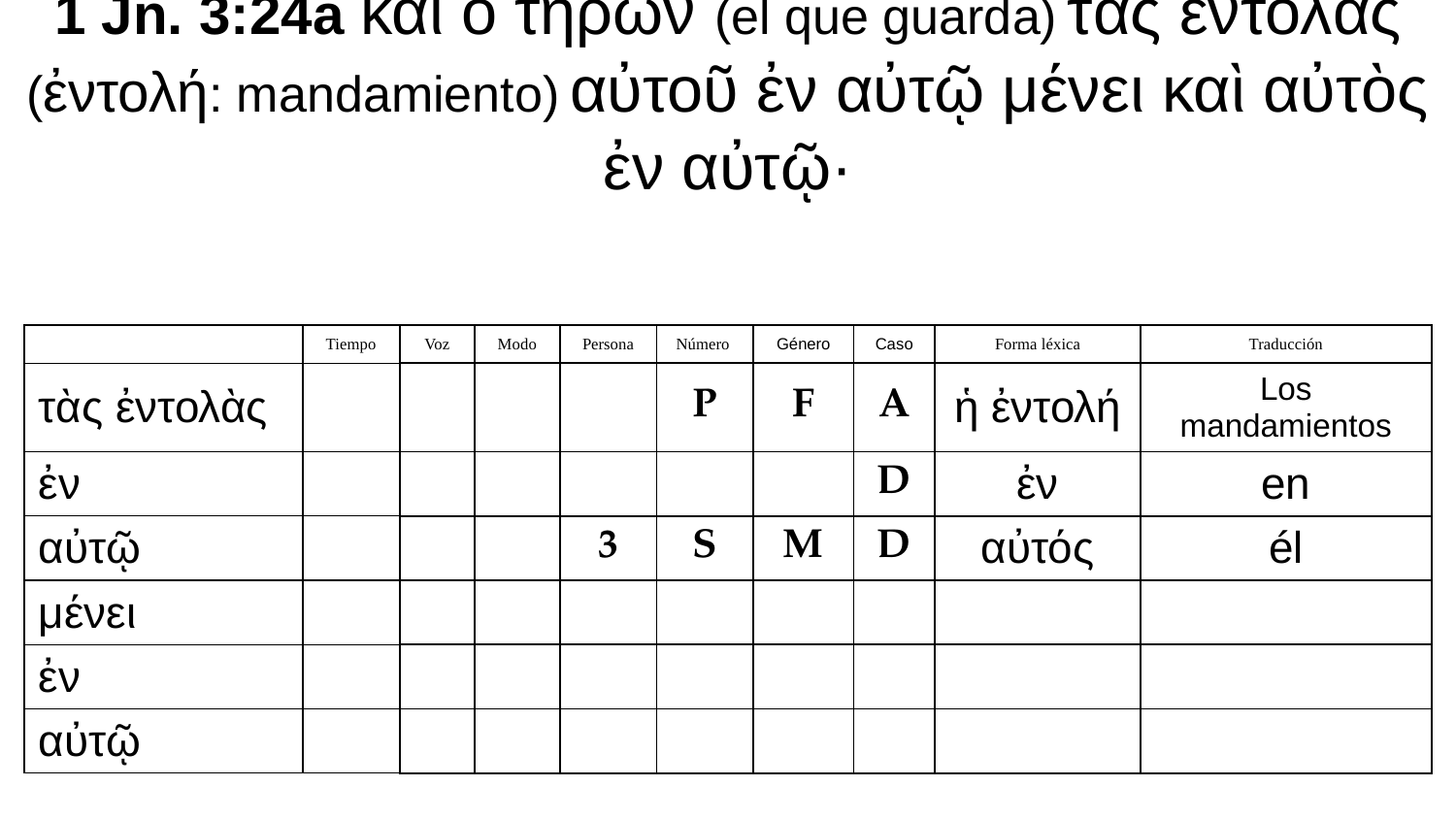

1 Jn. 3:24a καὶ ὁ τηρῶν (el que guarda) τὰς ἐντολὰς (ἐντολή: mandamiento) αὐτοῦ ἐν αὐτῷ μένει καὶ αὐτὸς ἐν αὐτῷ·
|  | Tiempo | Voz | Modo | Persona | Número | Género | Caso | Forma léxica | Traducción |
| --- | --- | --- | --- | --- | --- | --- | --- | --- | --- |
| τὰς ἐντολὰς |  |  |  |  | P | F | A | ἡ ἐντολή | Los mandamientos |
| ἐν |  |  |  |  |  |  | D | ἐν | en |
| αὐτῷ |  |  |  | 3 | S | M | D | αὐτός | él |
| μένει |  |  |  |  |  |  |  |  |  |
| ἐν |  |  |  |  |  |  |  |  |  |
| αὐτῷ |  |  |  |  |  |  |  |  |  |